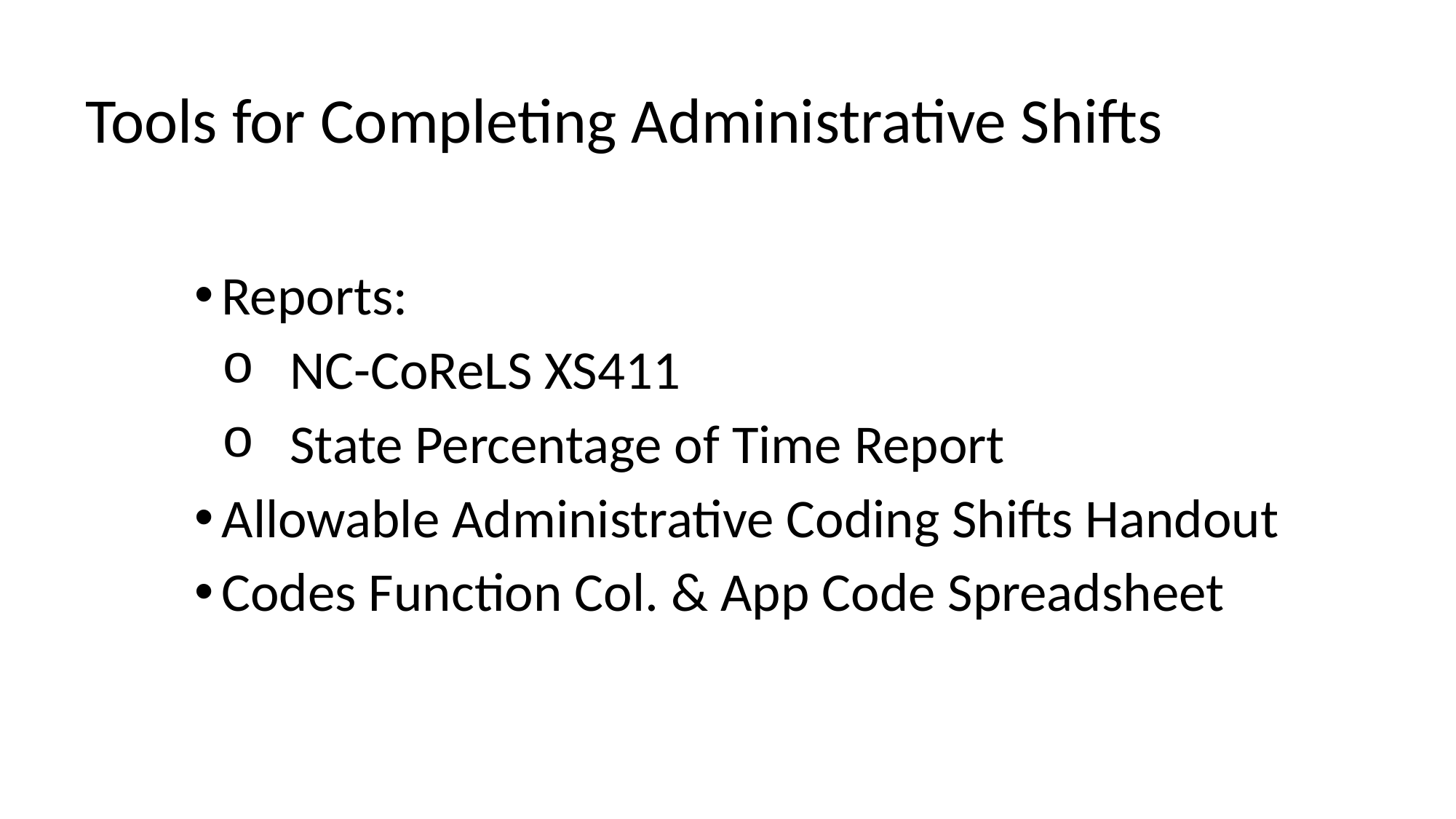

# Tools for Completing Administrative Shifts
Reports:
NC-CoReLS XS411
State Percentage of Time Report
Allowable Administrative Coding Shifts Handout
Codes Function Col. & App Code Spreadsheet